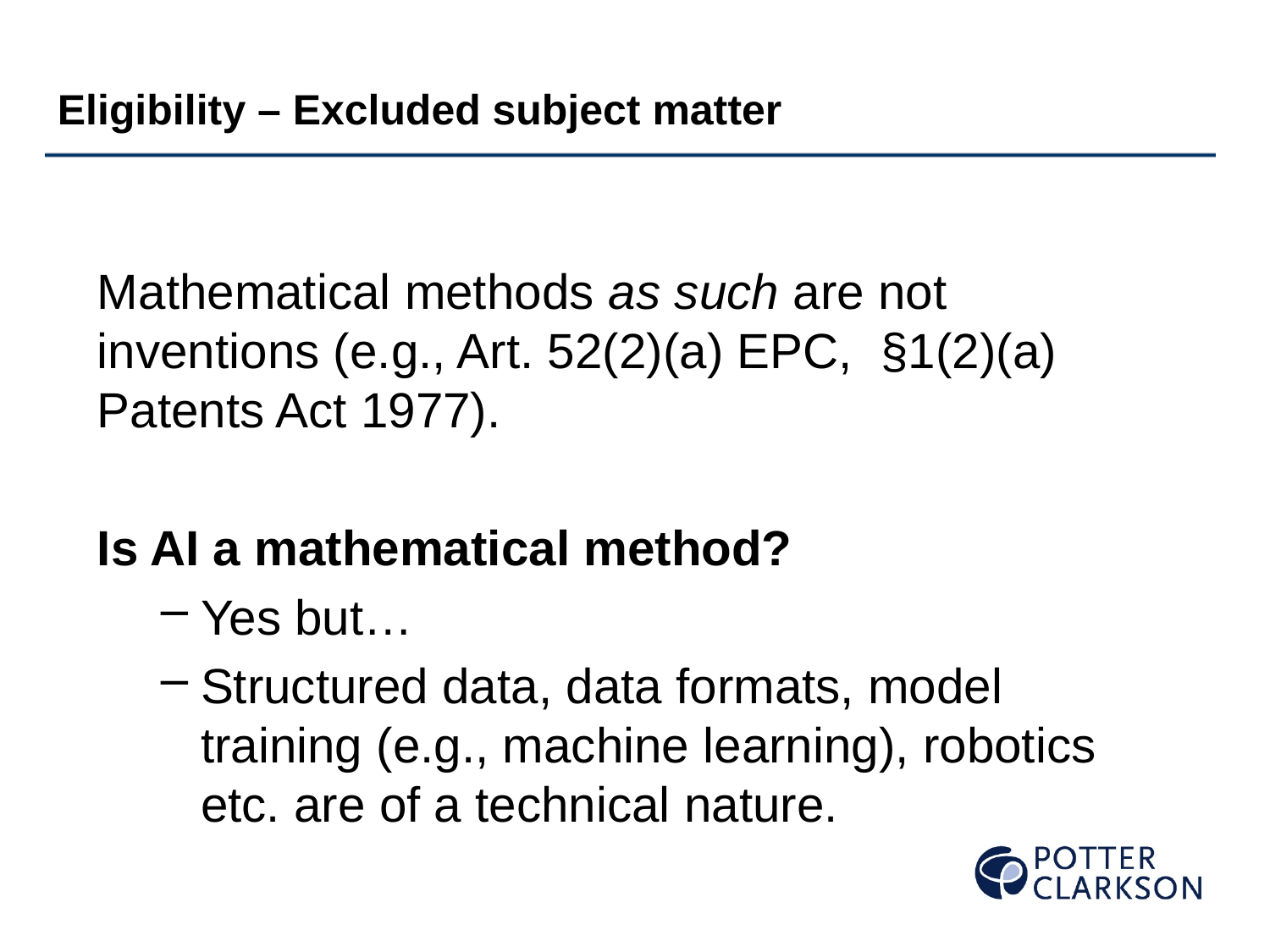

Eligibility – Excluded subject matter
Mathematical methods as such are not inventions (e.g., Art. 52(2)(a) EPC,  §1(2)(a) Patents Act 1977).

Is AI a mathematical method?
Yes but…
Structured data, data formats, model training (e.g., machine learning), robotics etc. are of a technical nature.